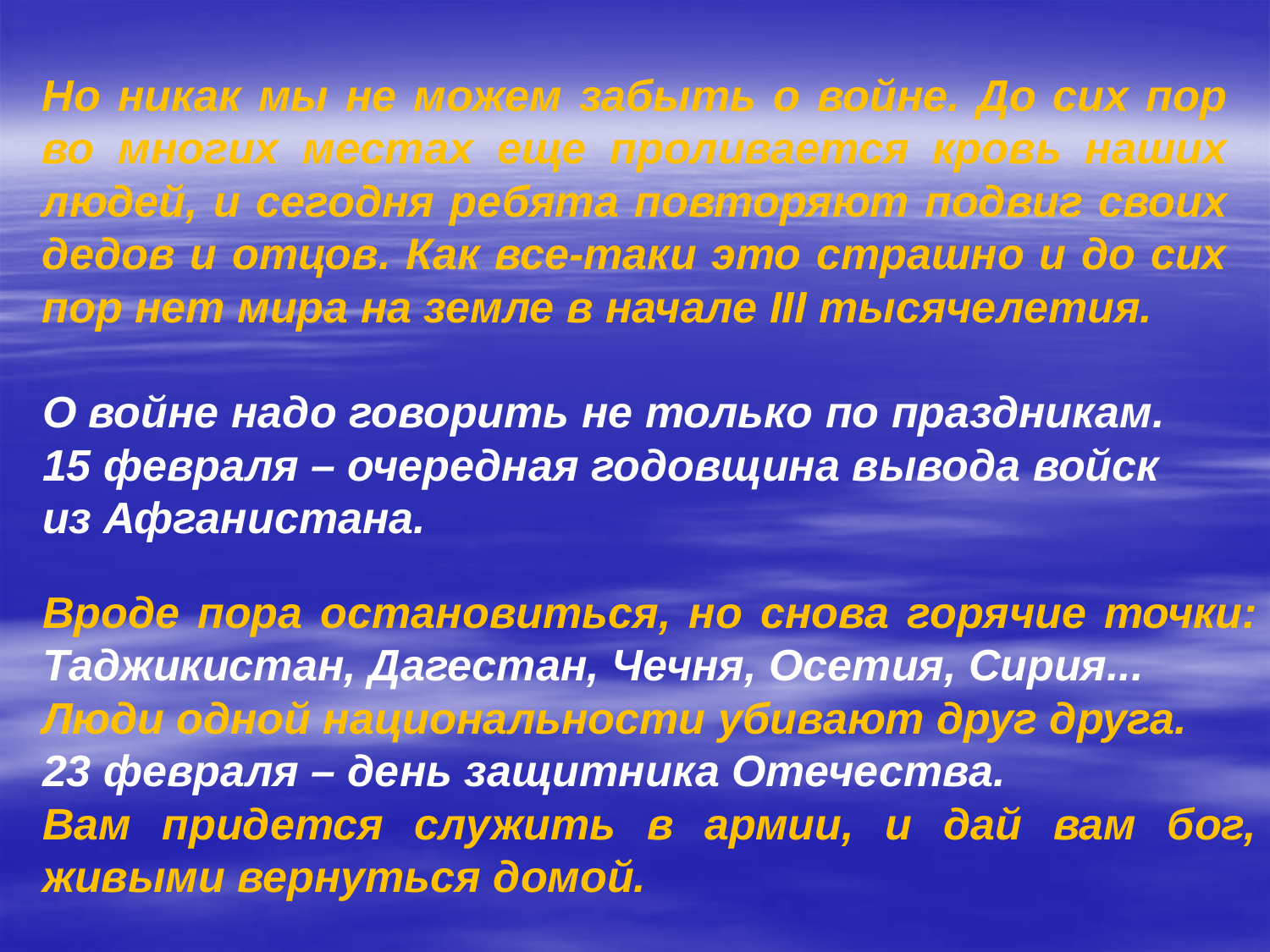

Но никак мы не можем забыть о войне. До сих пор во многих местах еще проливается кровь наших людей, и сегодня ребята повторяют подвиг своих дедов и отцов. Как все-таки это страшно и до сих пор нет мира на земле в начале III тысячелетия.
О войне надо говорить не только по праздникам.
15 февраля – очередная годовщина вывода войск     из Афганистана.
Вроде пора остановиться, но снова горячие точки: Таджикистан, Дагестан, Чечня, Осетия, Сирия...
Люди одной национальности убивают друг друга.
23 февраля – день защитника Отечества.
Вам придется служить в армии, и дай вам бог, живыми вернуться домой.